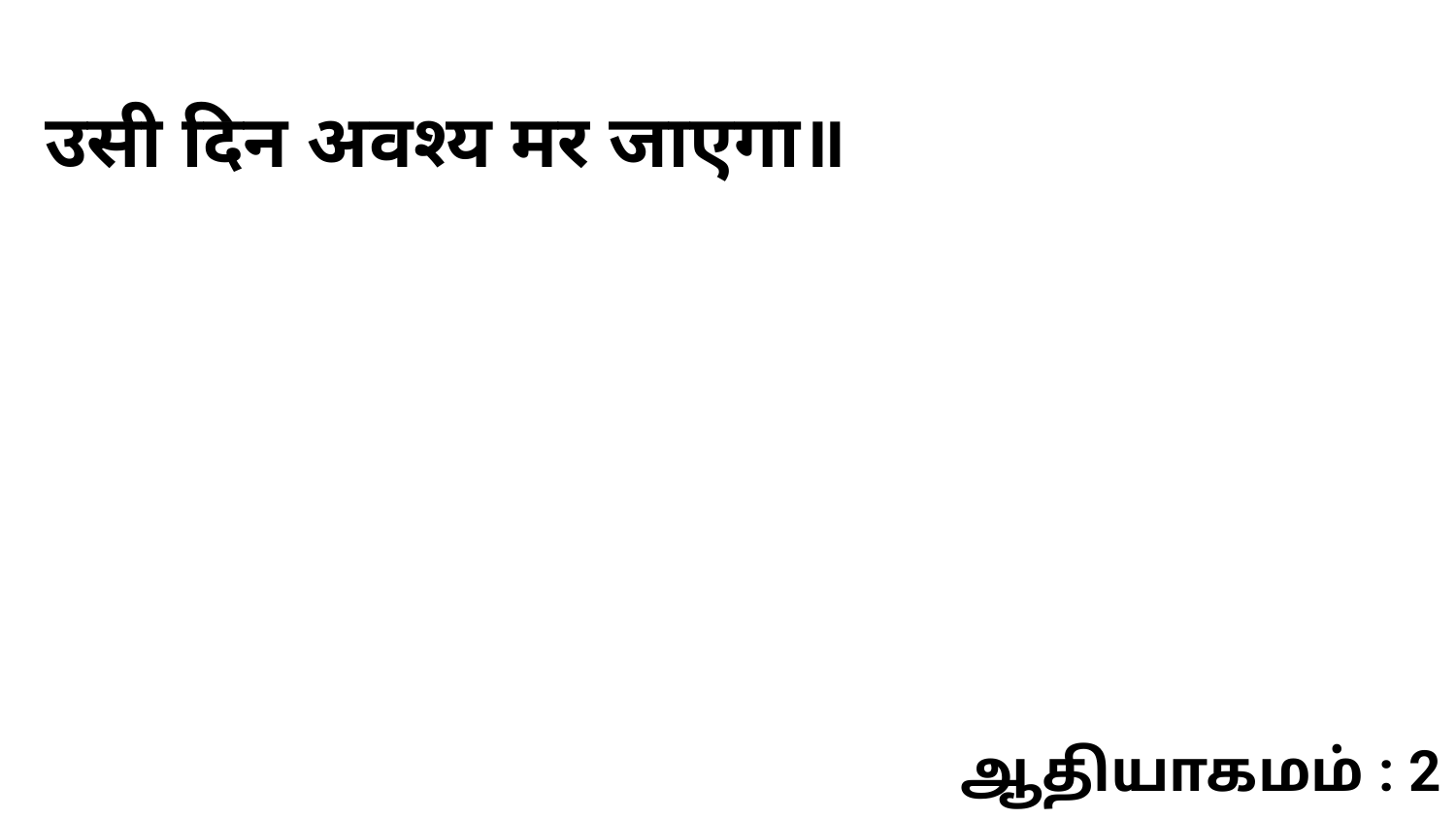

उसी दिन अवश्य मर जाएगा॥
ஆதியாகமம் : 2